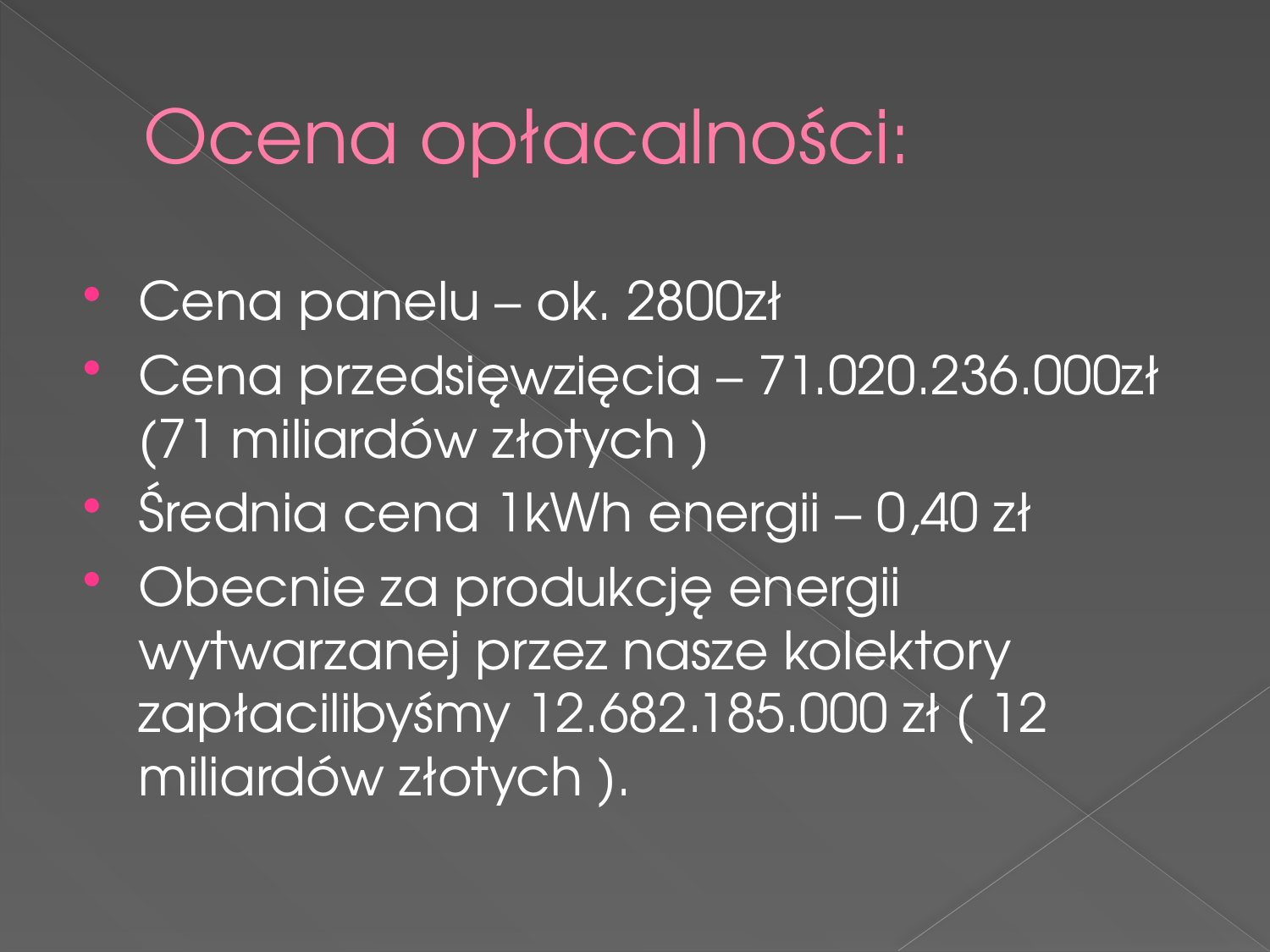

# Ocena opłacalności:
Cena panelu – ok. 2800zł
Cena przedsięwzięcia – 71.020.236.000zł  (71 miliardów złotych )
Średnia cena 1kWh energii – 0,40 zł
Obecnie za produkcję energii wytwarzanej przez nasze kolektory zapłacilibyśmy 12.682.185.000 zł ( 12 miliardów złotych ).